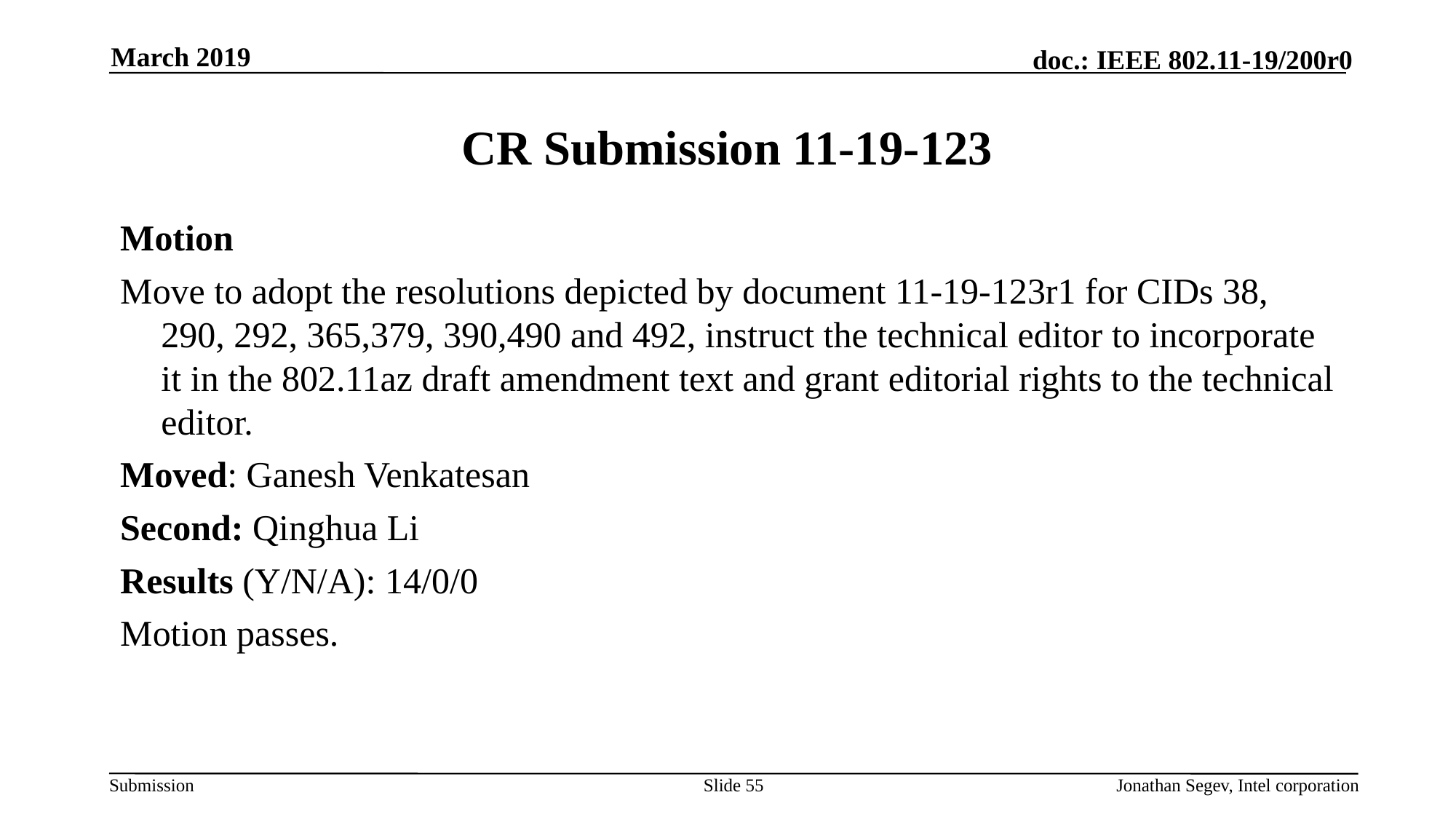

March 2019
# CR Submission 11-19-123
Motion
Move to adopt the resolutions depicted by document 11-19-123r1 for CIDs 38, 290, 292, 365,379, 390,490 and 492, instruct the technical editor to incorporate it in the 802.11az draft amendment text and grant editorial rights to the technical editor.
Moved: Ganesh Venkatesan
Second: Qinghua Li
Results (Y/N/A): 14/0/0
Motion passes.
Slide 55
Jonathan Segev, Intel corporation